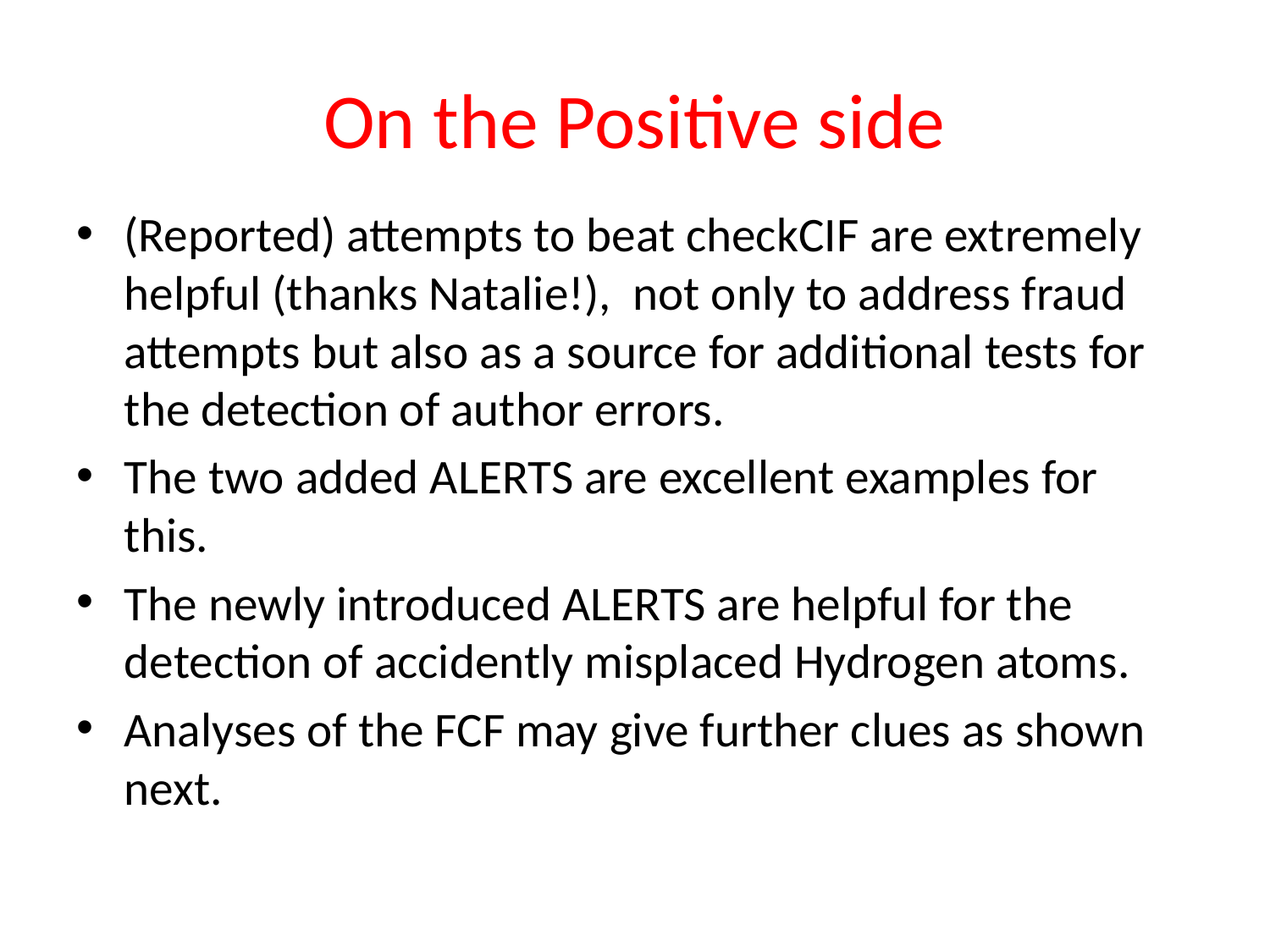

# On the Positive side
(Reported) attempts to beat checkCIF are extremely helpful (thanks Natalie!),  not only to address fraud attempts but also as a source for additional tests for the detection of author errors.
The two added ALERTS are excellent examples for this.
The newly introduced ALERTS are helpful for the detection of accidently misplaced Hydrogen atoms.
Analyses of the FCF may give further clues as shown next.